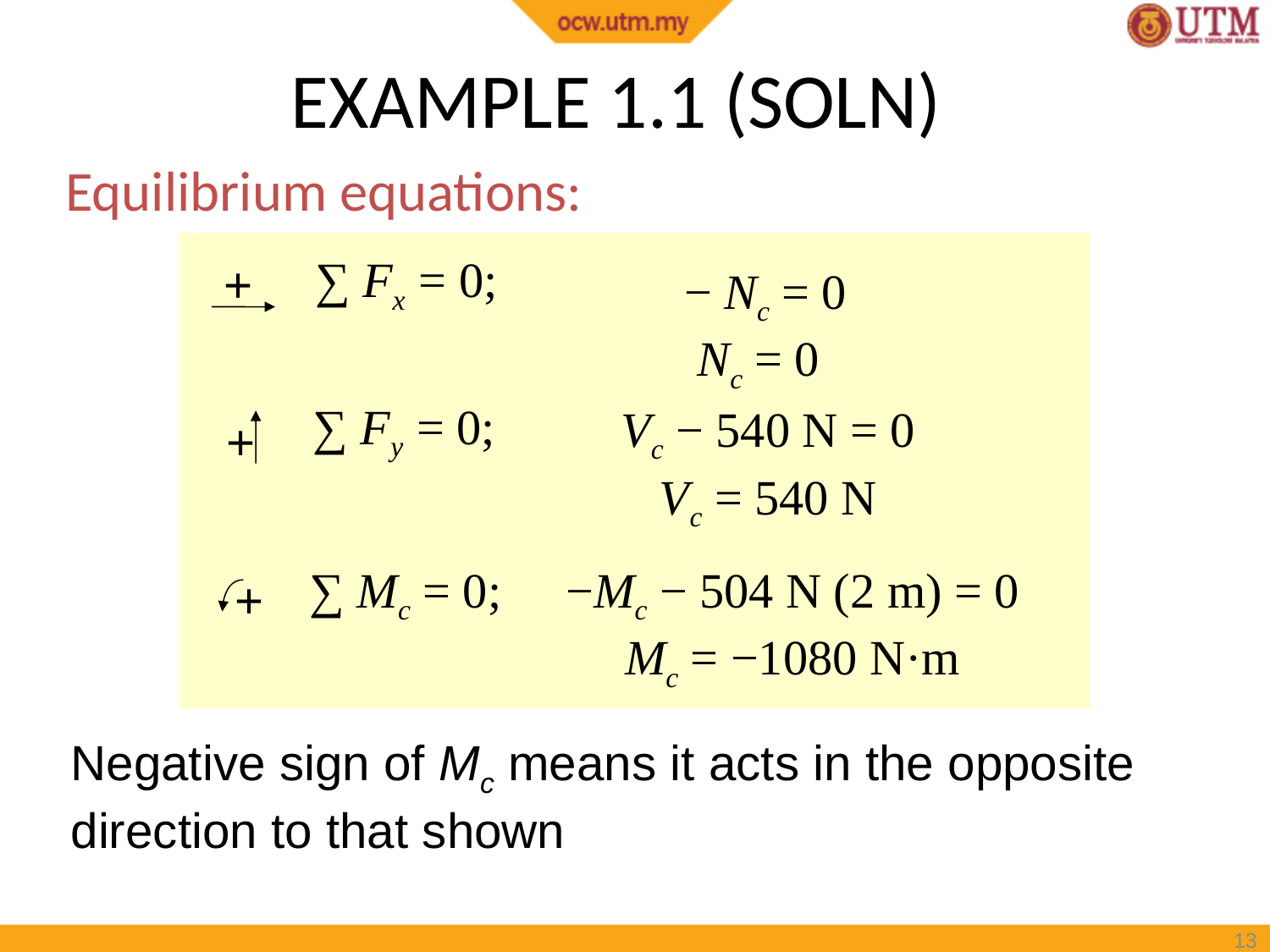

# EXAMPLE 1.1 (SOLN)
Equilibrium equations:

∑ Fx = 0;

+

 − Nc = 0
Nc = 0
∑ Fy = 0;
Vc − 540 N = 0
Vc = 540 N
+

∑ Mc = 0;
−Mc − 504 N (2 m) = 0
Mc = −1080 N·m
+

Negative sign of Mc means it acts in the opposite direction to that shown
13